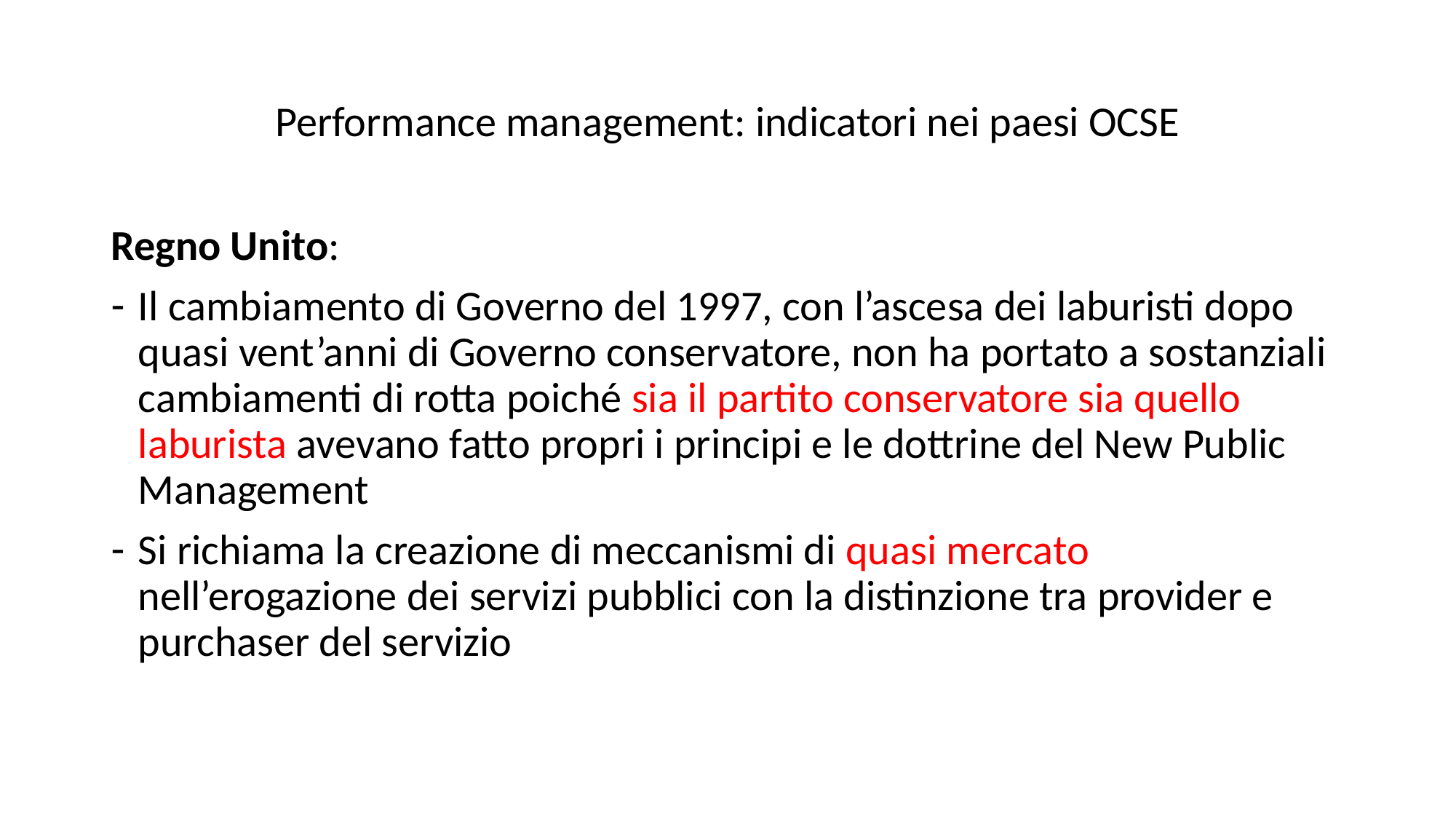

# Performance management: indicatori nei paesi OCSE
Regno Unito:
Il cambiamento di Governo del 1997, con l’ascesa dei laburisti dopo quasi vent’anni di Governo conservatore, non ha portato a sostanziali cambiamenti di rotta poiché sia il partito conservatore sia quello laburista avevano fatto propri i principi e le dottrine del New Public Management
Si richiama la creazione di meccanismi di quasi mercato nell’erogazione dei servizi pubblici con la distinzione tra provider e purchaser del servizio